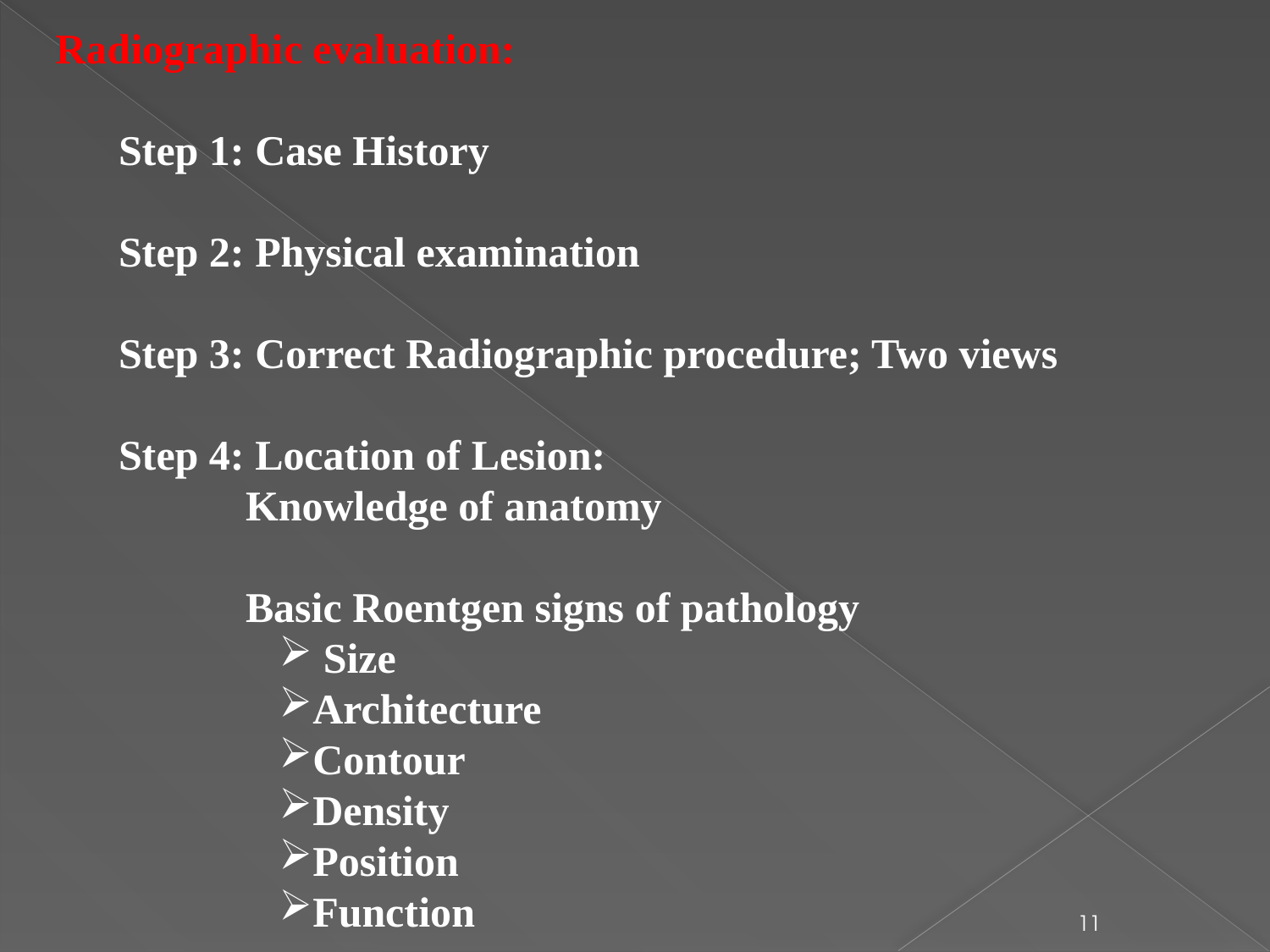

Radiographic evaluation:

Step 1: Case History

Step 2: Physical examination

Step 3: Correct Radiographic procedure; Two views

Step 4: Location of Lesion:
	Knowledge of anatomy

	Basic Roentgen signs of pathology
 Size
Architecture
Contour
Density
Position
Function

11